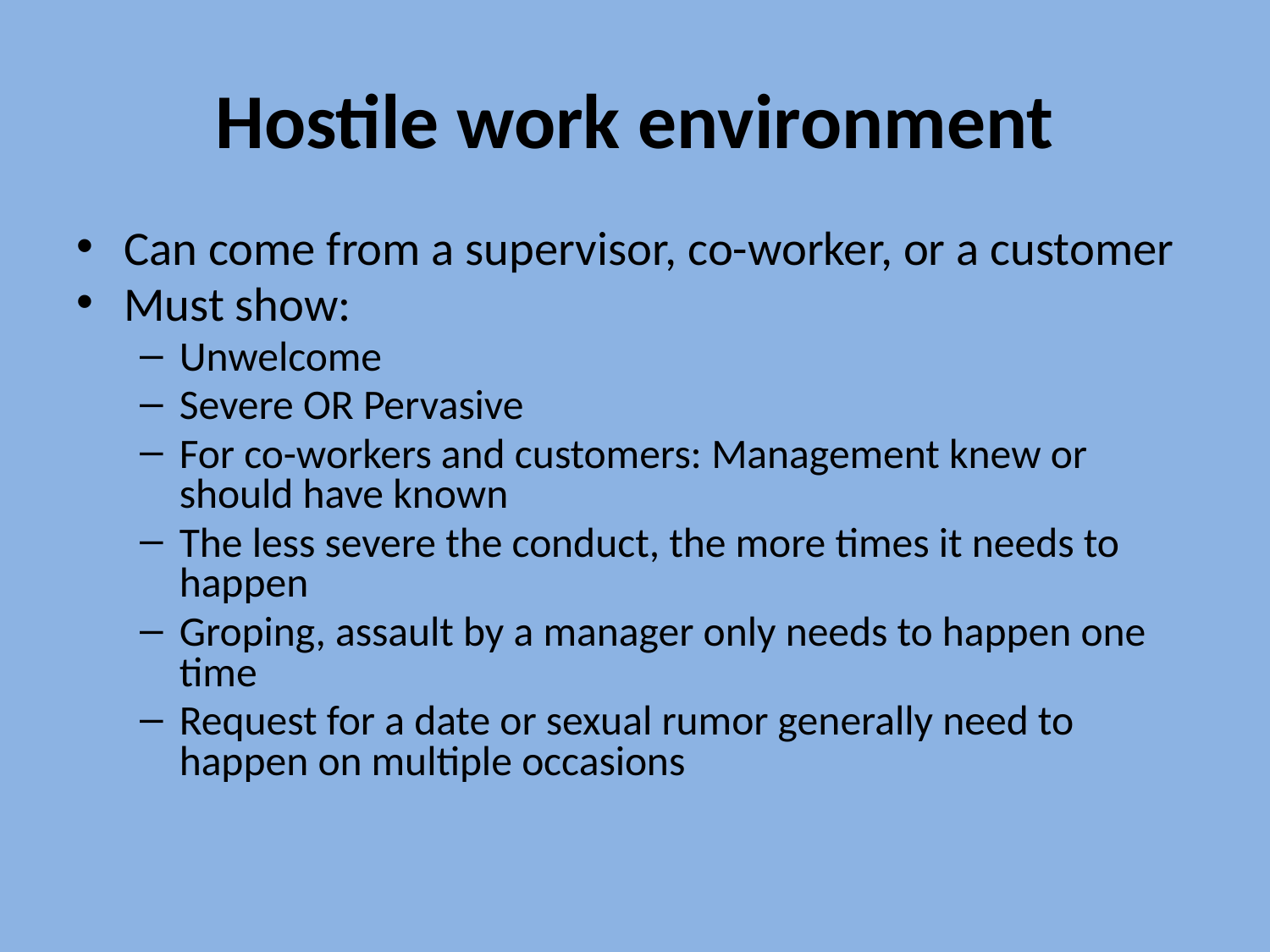

# Hostile work environment
Can come from a supervisor, co-worker, or a customer
Must show:
Unwelcome
Severe OR Pervasive
For co-workers and customers: Management knew or should have known
The less severe the conduct, the more times it needs to happen
Groping, assault by a manager only needs to happen one time
Request for a date or sexual rumor generally need to happen on multiple occasions